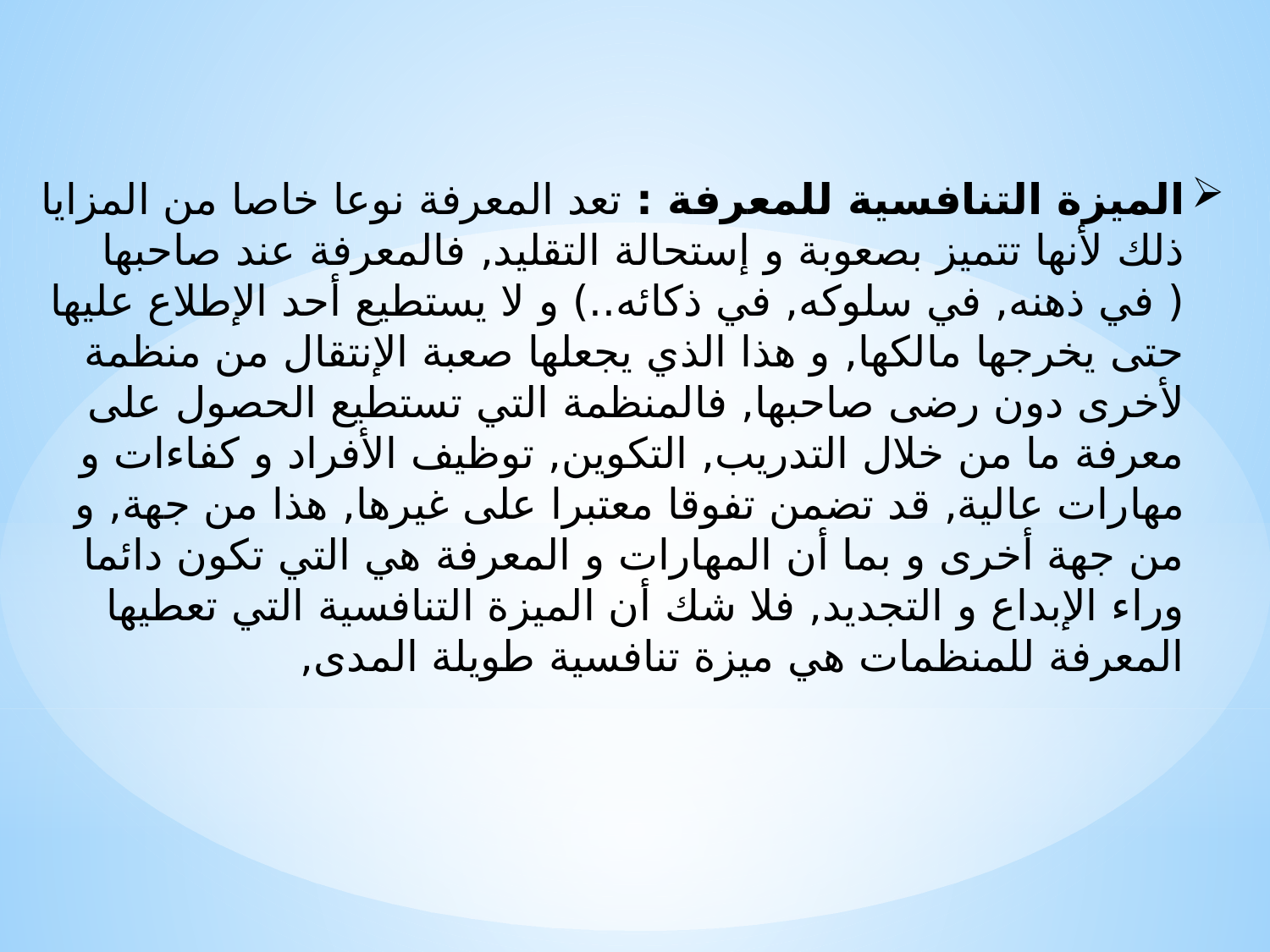

الميزة التنافسية للمعرفة : تعد المعرفة نوعا خاصا من المزايا ذلك لأنها تتميز بصعوبة و إستحالة التقليد, فالمعرفة عند صاحبها ( في ذهنه, في سلوكه, في ذكائه..) و لا يستطيع أحد الإطلاع عليها حتى يخرجها مالكها, و هذا الذي يجعلها صعبة الإنتقال من منظمة لأخرى دون رضى صاحبها, فالمنظمة التي تستطيع الحصول على معرفة ما من خلال التدريب, التكوين, توظيف الأفراد و كفاءات و مهارات عالية, قد تضمن تفوقا معتبرا على غيرها, هذا من جهة, و من جهة أخرى و بما أن المهارات و المعرفة هي التي تكون دائما وراء الإبداع و التجديد, فلا شك أن الميزة التنافسية التي تعطيها المعرفة للمنظمات هي ميزة تنافسية طويلة المدى,